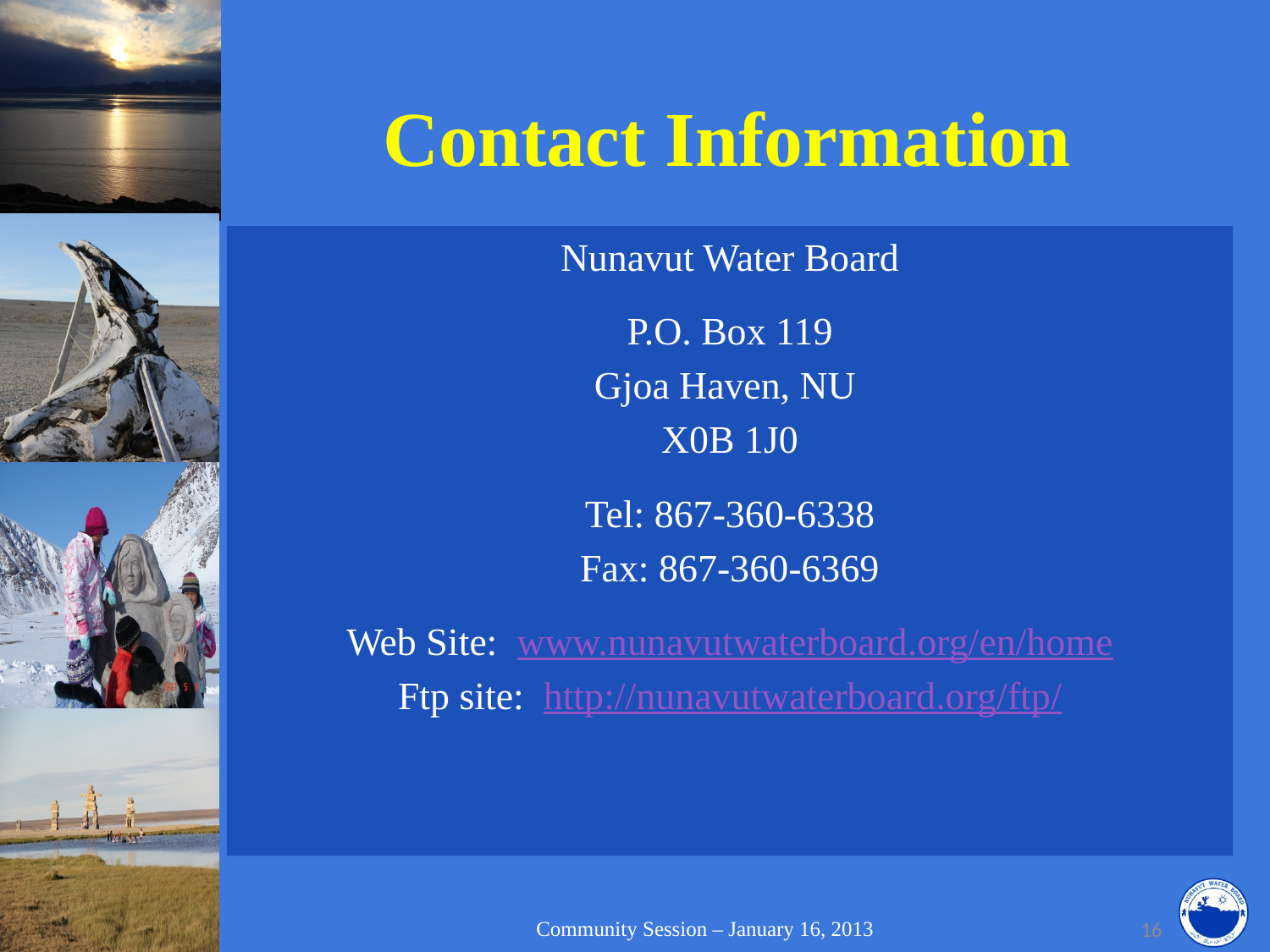

# Contact Information
Nunavut Water Board

P.O. Box 119
Gjoa Haven, NU
X0B 1J0

Tel: 867-360-6338
Fax: 867-360-6369

Web Site:  www.nunavutwaterboard.org/en/home
Ftp site:  http://nunavutwaterboard.org/ftp/

Community Session – January 16, 2013
16